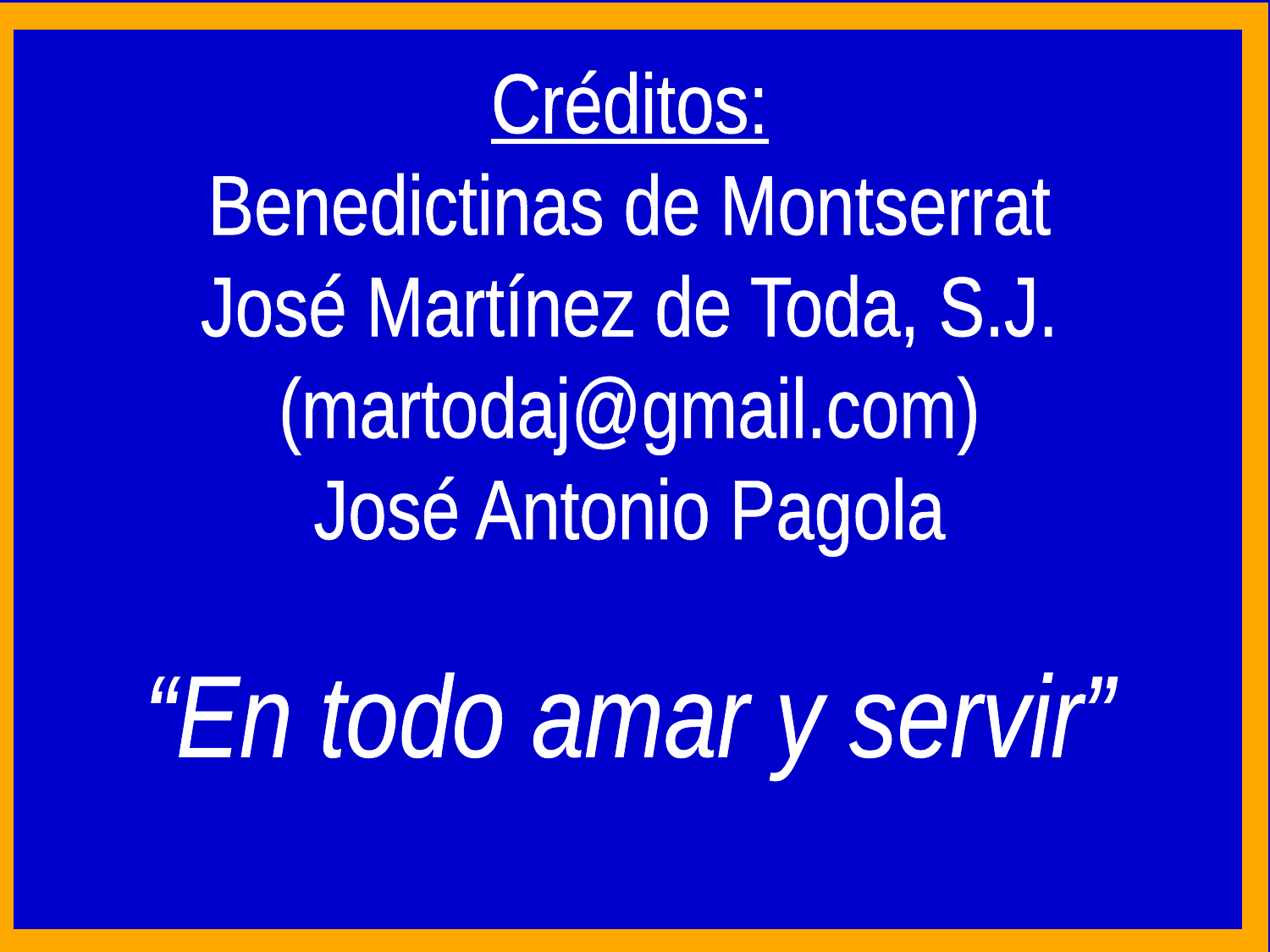

Créditos:
Benedictinas de Montserrat
José Martínez de Toda, S.J.
(martodaj@gmail.com)
José Antonio Pagola

“En todo amar y servir”